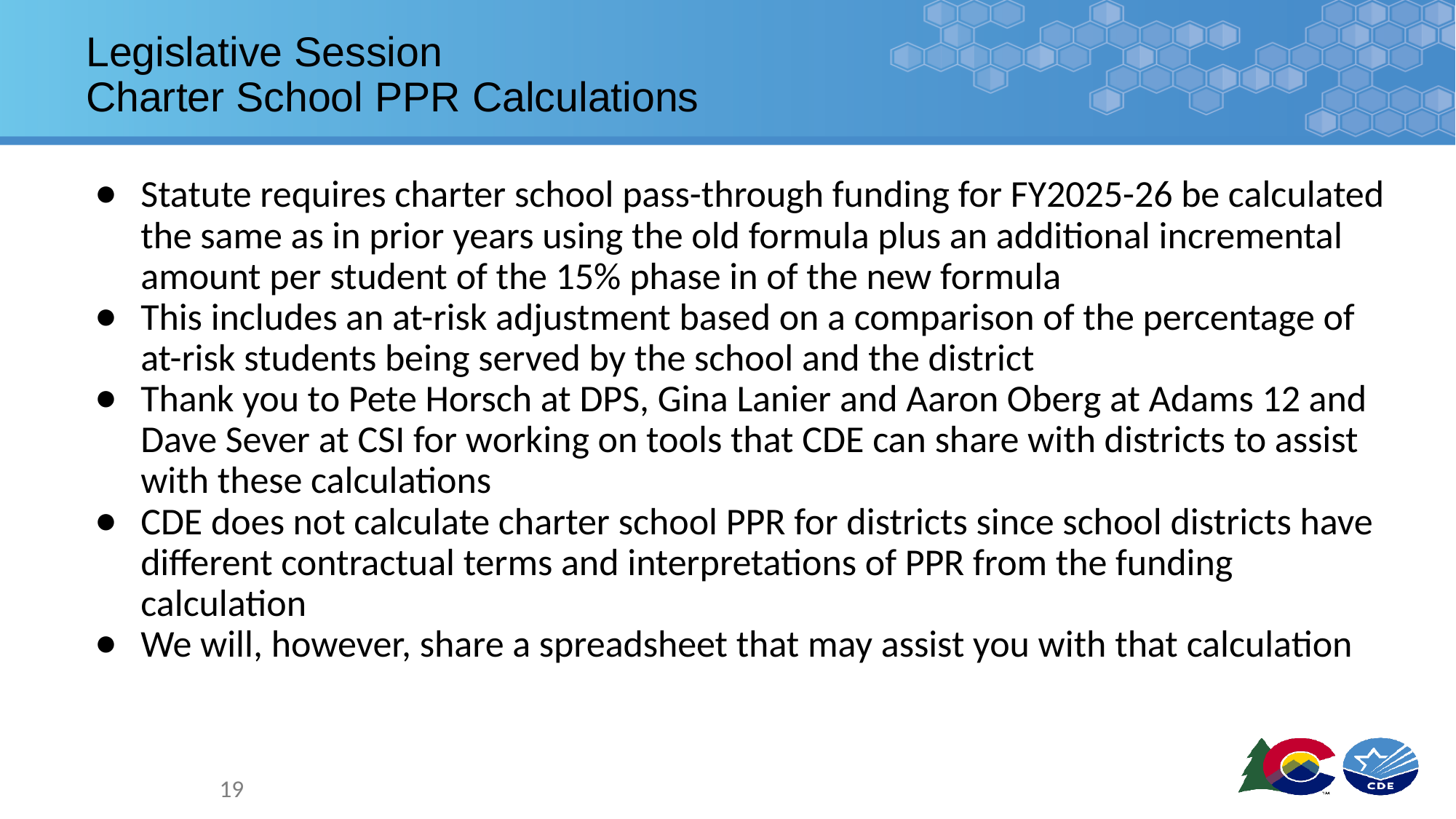

# Legislative Session
Charter School PPR Calculations
Statute requires charter school pass-through funding for FY2025-26 be calculated the same as in prior years using the old formula plus an additional incremental amount per student of the 15% phase in of the new formula
This includes an at-risk adjustment based on a comparison of the percentage of at-risk students being served by the school and the district
Thank you to Pete Horsch at DPS, Gina Lanier and Aaron Oberg at Adams 12 and Dave Sever at CSI for working on tools that CDE can share with districts to assist with these calculations
CDE does not calculate charter school PPR for districts since school districts have different contractual terms and interpretations of PPR from the funding calculation
We will, however, share a spreadsheet that may assist you with that calculation
19